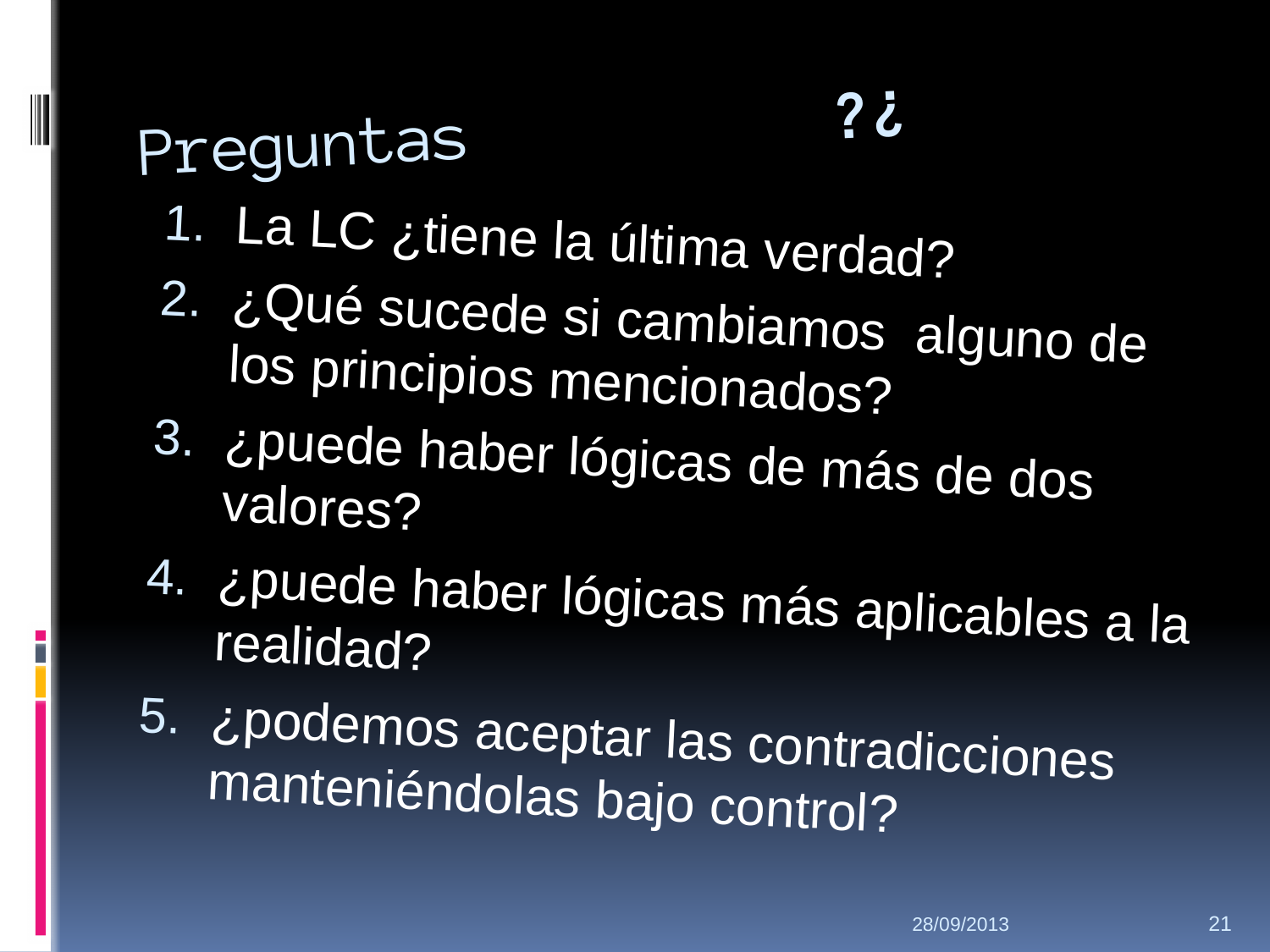

# Preguntas 		     ?¿
La LC ¿tiene la última verdad?
¿Qué sucede si cambiamos  alguno de los principios mencionados?
¿puede haber lógicas de más de dos valores?
¿puede haber lógicas más aplicables a la realidad?
¿podemos aceptar las contradicciones manteniéndolas bajo control?
28/09/2013
21